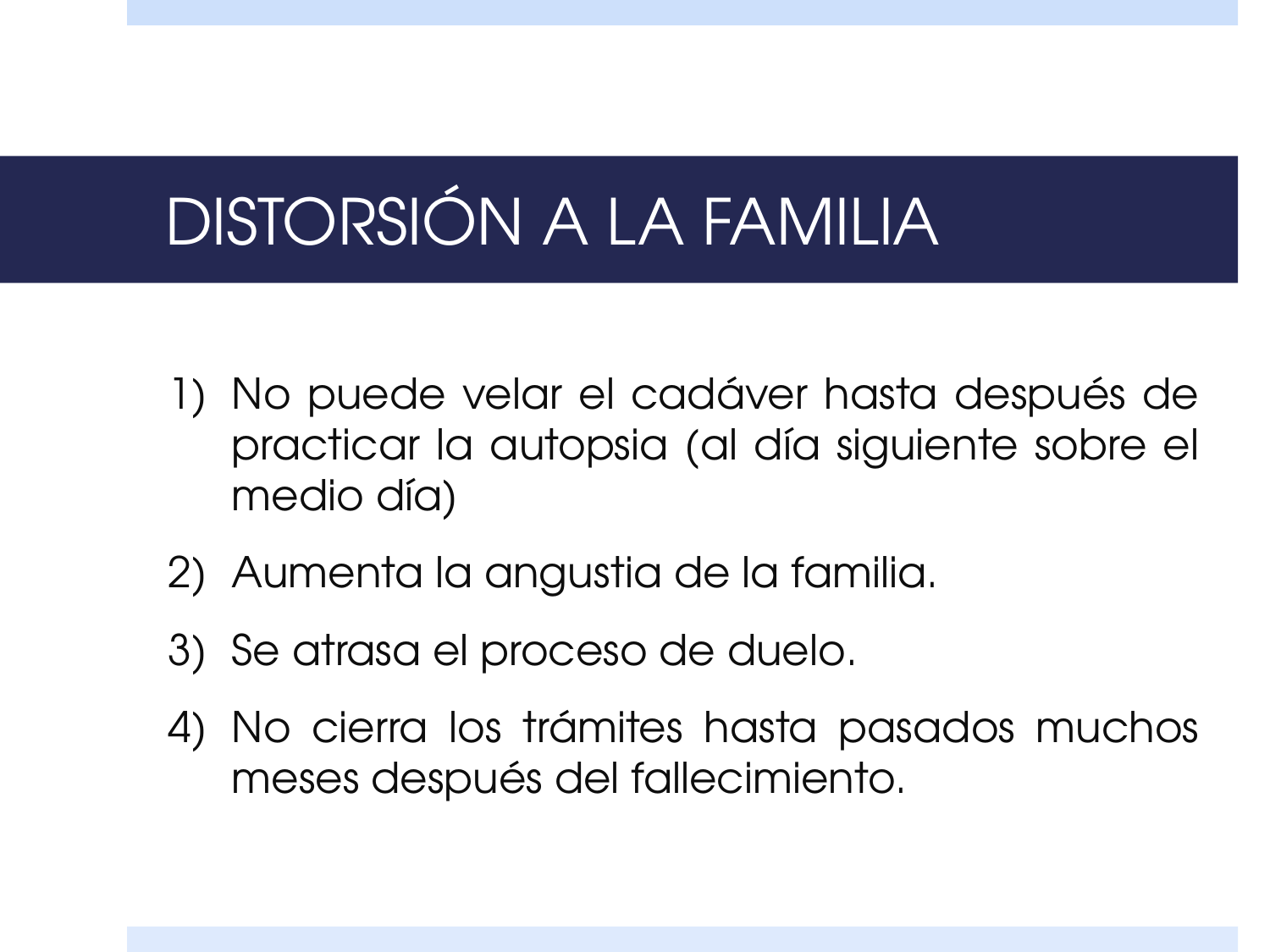

# DISTORSIÓN A LA FAMILIA
No puede velar el cadáver hasta después de practicar la autopsia (al día siguiente sobre el medio día)
Aumenta la angustia de la familia.
Se atrasa el proceso de duelo.
No cierra los trámites hasta pasados muchos meses después del fallecimiento.